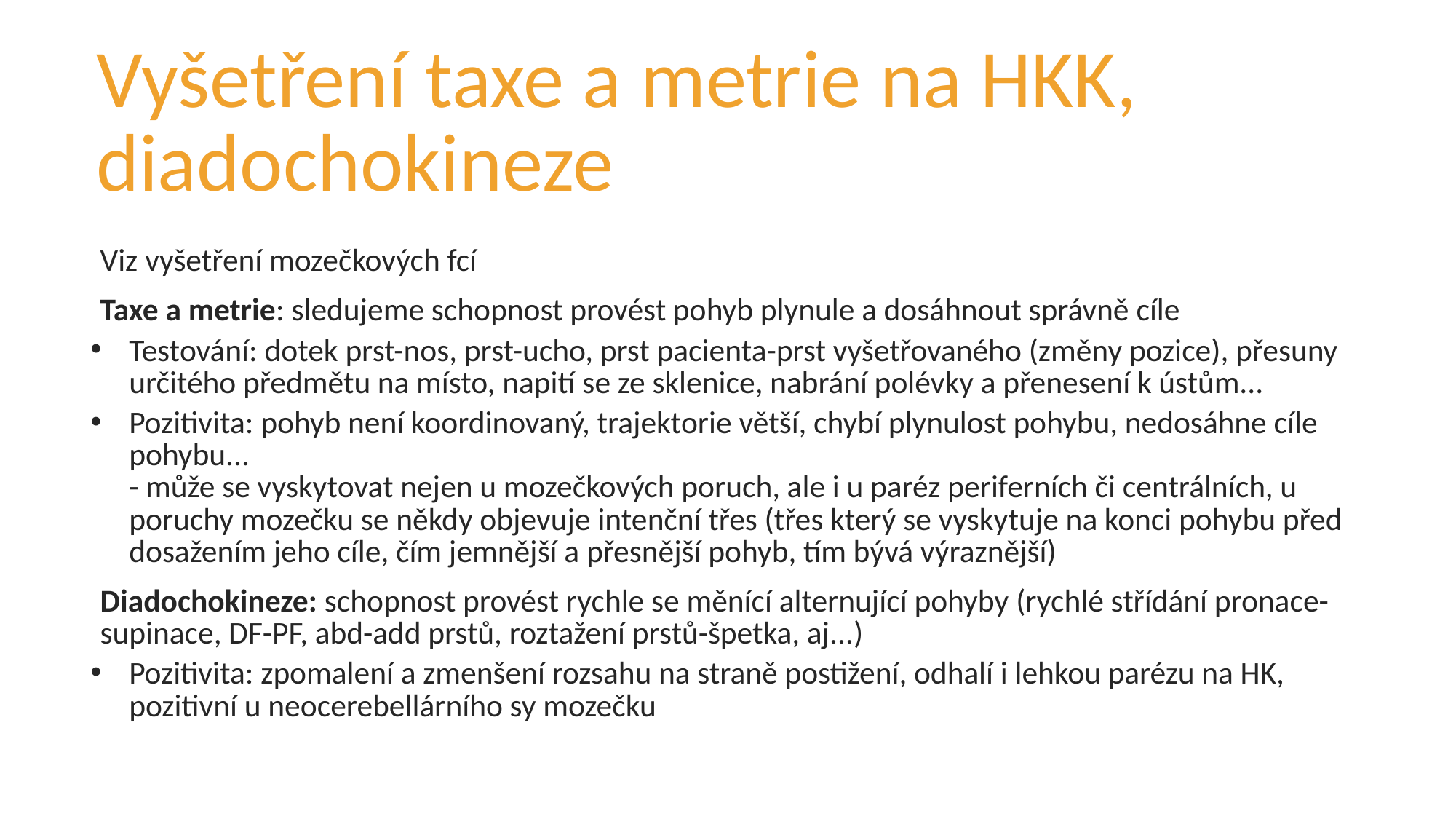

# Vyšetření taxe a metrie na HKK, diadochokineze
Viz vyšetření mozečkových fcí
Taxe a metrie: sledujeme schopnost provést pohyb plynule a dosáhnout správně cíle
Testování: dotek prst-nos, prst-ucho, prst pacienta-prst vyšetřovaného (změny pozice), přesuny určitého předmětu na místo, napití se ze sklenice, nabrání polévky a přenesení k ústům...
Pozitivita: pohyb není koordinovaný, trajektorie větší, chybí plynulost pohybu, nedosáhne cíle pohybu...
- může se vyskytovat nejen u mozečkových poruch, ale i u paréz periferních či centrálních, u poruchy mozečku se někdy objevuje intenční třes (třes který se vyskytuje na konci pohybu před dosažením jeho cíle, čím jemnější a přesnější pohyb, tím bývá výraznější)
Diadochokineze: schopnost provést rychle se měnící alternující pohyby (rychlé střídání pronace-supinace, DF-PF, abd-add prstů, roztažení prstů-špetka, aj...)
Pozitivita: zpomalení a zmenšení rozsahu na straně postižení, odhalí i lehkou parézu na HK, pozitivní u neocerebellárního sy mozečku